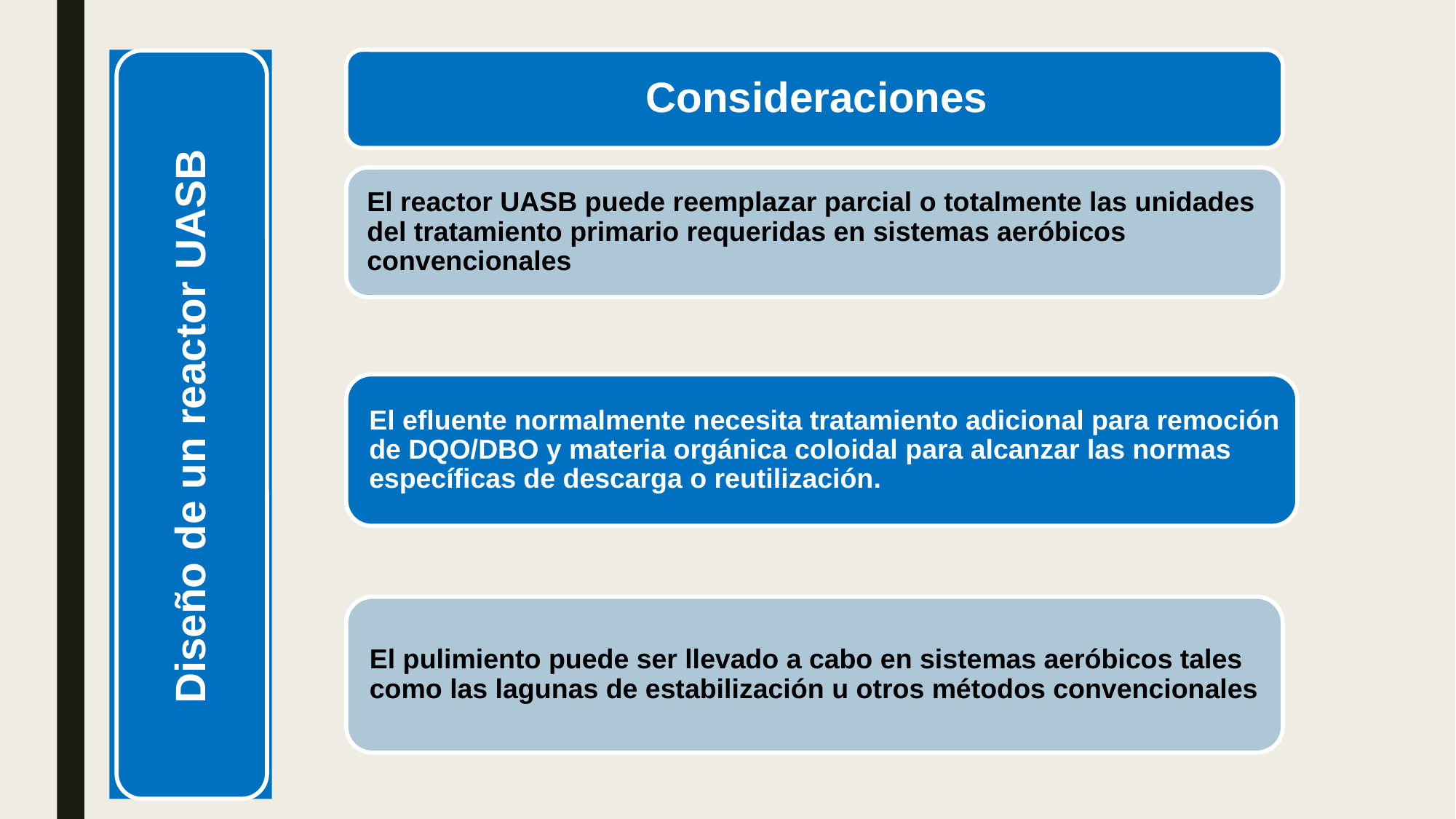

Diseño de un reactor UASB
Consideraciones
El reactor UASB puede reemplazar parcial o totalmente las unidades del tratamiento primario requeridas en sistemas aeróbicos convencionales
El efluente normalmente necesita tratamiento adicional para remoción de DQO/DBO y materia orgánica coloidal para alcanzar las normas específicas de descarga o reutilización.
El pulimiento puede ser llevado a cabo en sistemas aeróbicos tales como las lagunas de estabilización u otros métodos convencionales